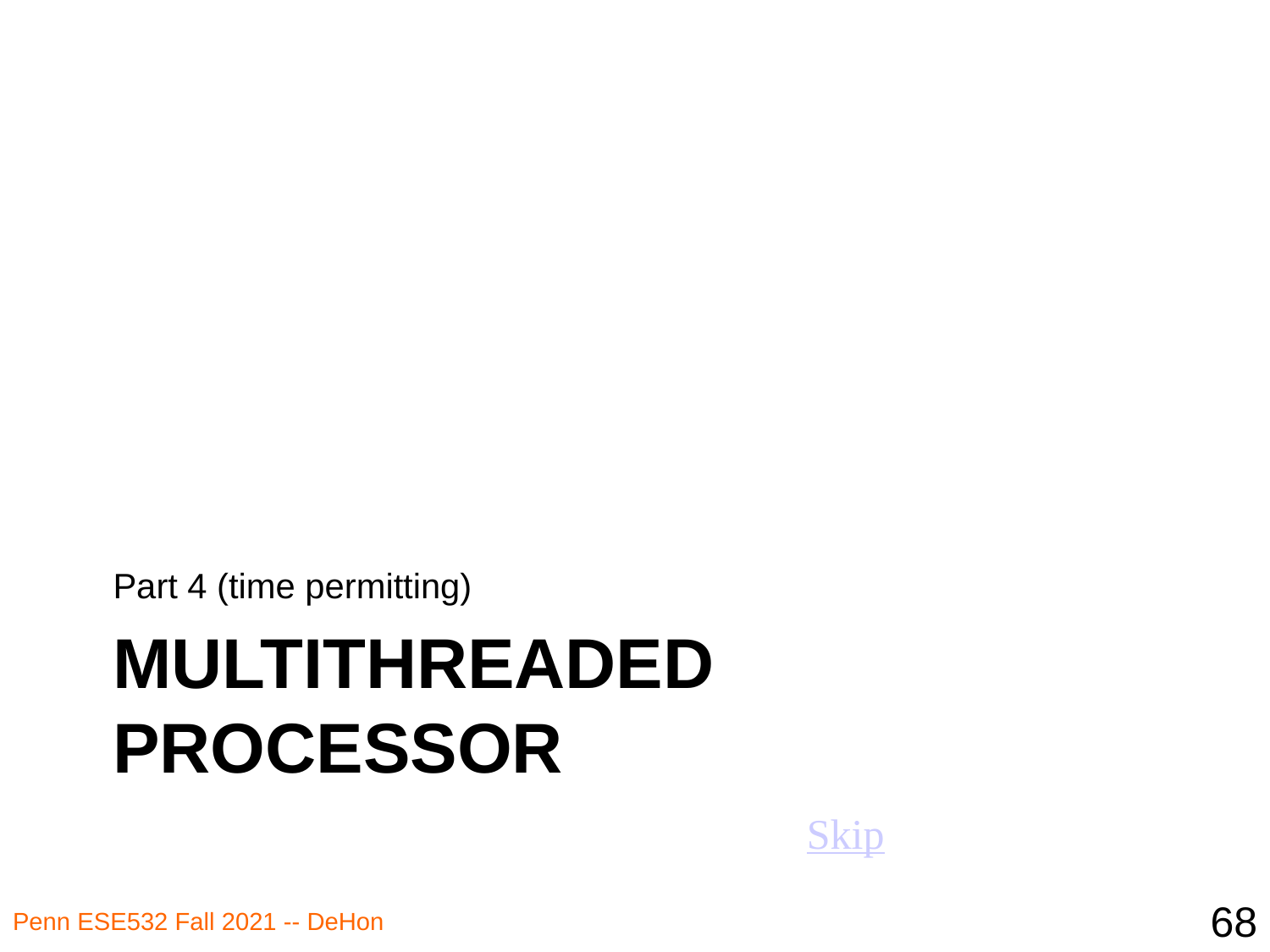

Part 4 (time permitting)
# Multithreaded Processor
Skip
68
Penn ESE532 Fall 2021 -- DeHon